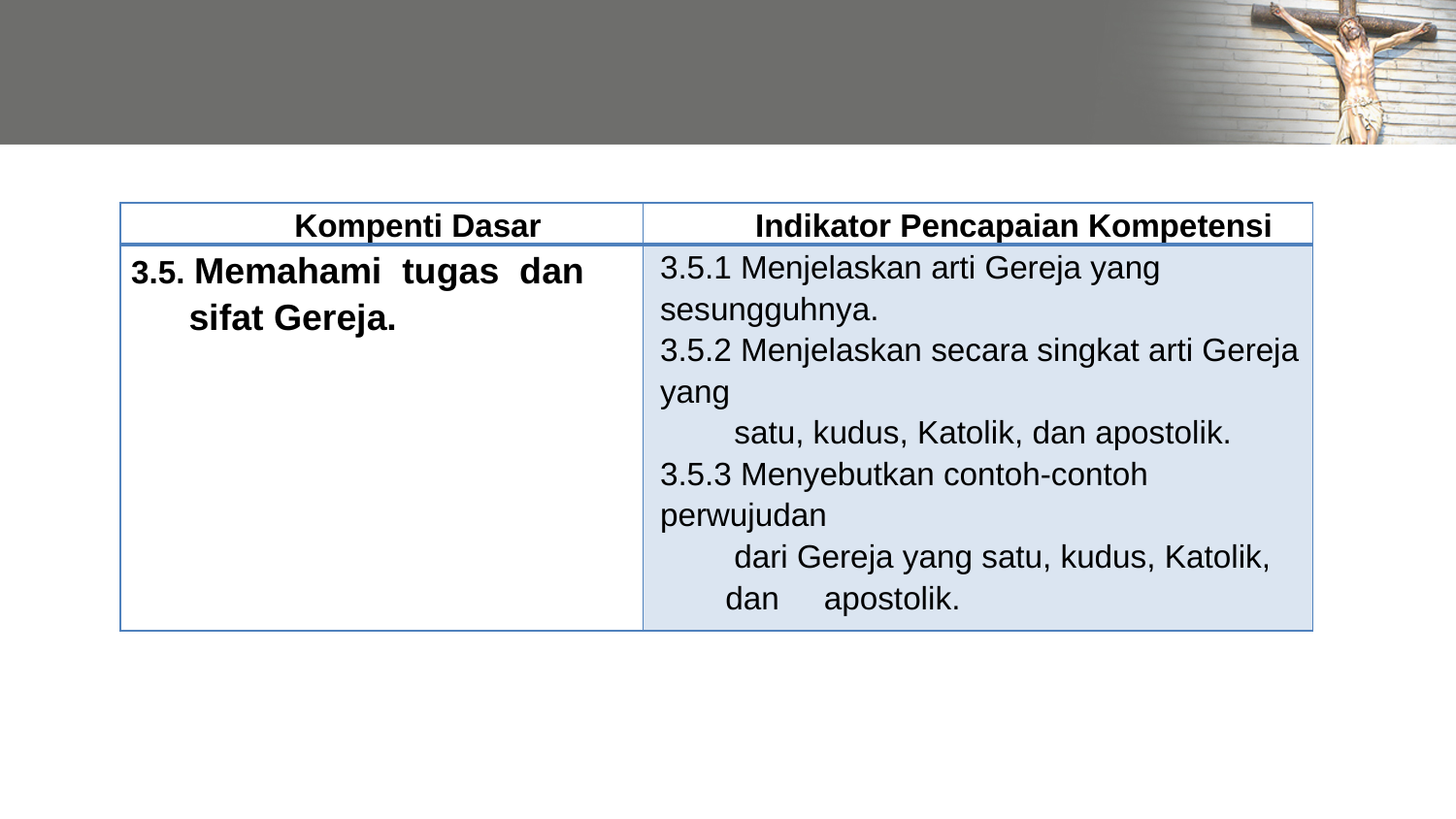

#
| Kompenti Dasar | Indikator Pencapaian Kompetensi |
| --- | --- |
| 3.5. Memahami tugas dan sifat Gereja. | 3.5.1 Menjelaskan arti Gereja yang sesungguhnya. 3.5.2 Menjelaskan secara singkat arti Gereja yang satu, kudus, Katolik, dan apostolik. 3.5.3 Menyebutkan contoh-contoh perwujudan dari Gereja yang satu, kudus, Katolik, dan apostolik. |